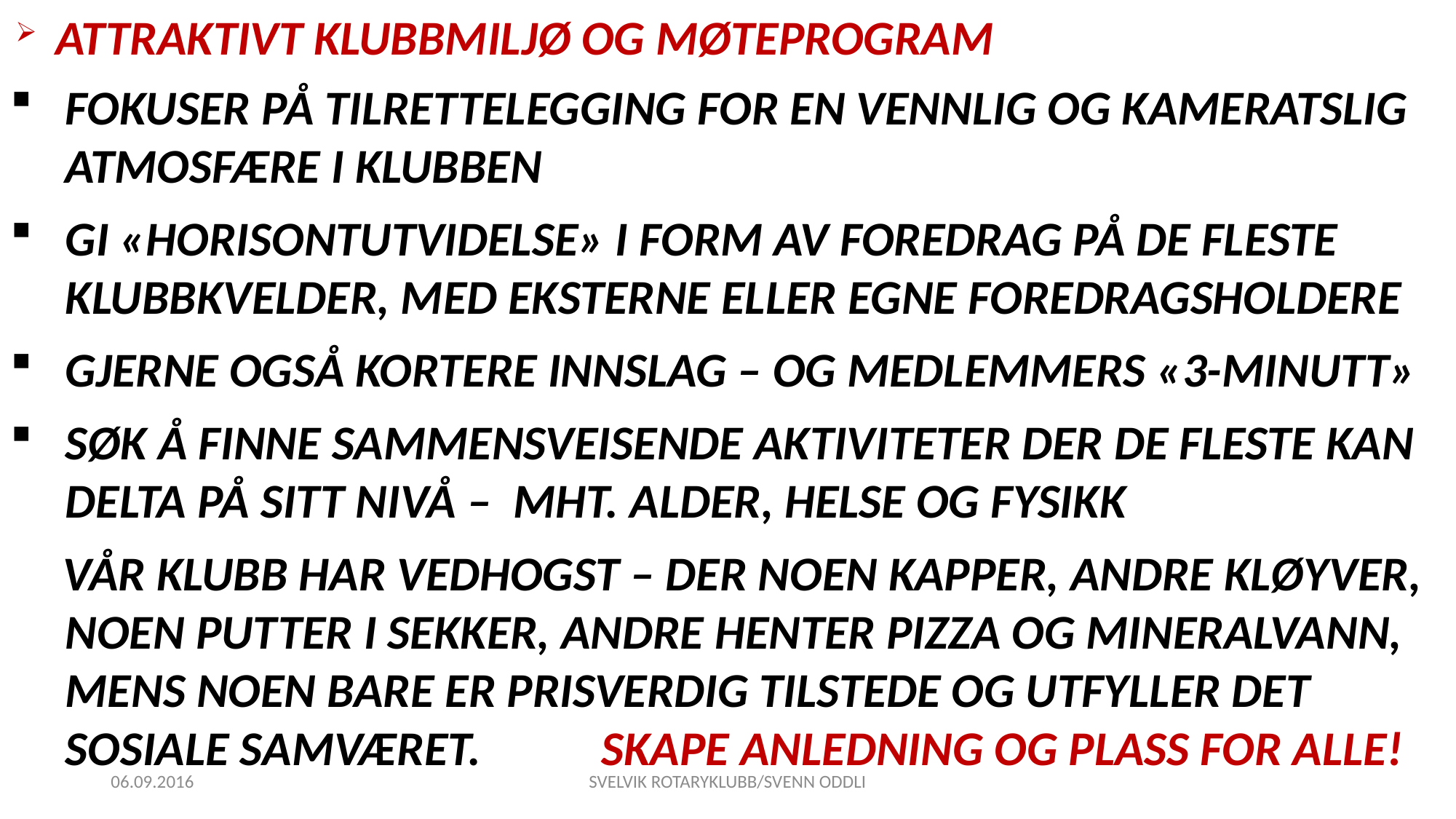

ATTRAKTIVT KLUBBMILJØ OG MØTEPROGRAM
FOKUSER PÅ TILRETTELEGGING FOR EN VENNLIG OG KAMERATSLIG ATMOSFÆRE I KLUBBEN

GI «HORISONTUTVIDELSE» I FORM AV FOREDRAG PÅ DE FLESTE KLUBBKVELDER, MED EKSTERNE ELLER EGNE FOREDRAGSHOLDERE

GJERNE OGSÅ KORTERE INNSLAG – OG MEDLEMMERS «3-MINUTT»

SØK Å FINNE SAMMENSVEISENDE AKTIVITETER DER DE FLESTE KAN DELTA PÅ SITT NIVÅ –  MHT. ALDER, HELSE OG FYSIKK

                   VÅR KLUBB HAR VEDHOGST – DER NOEN KAPPER, ANDRE KLØYVER,
     NOEN PUTTER I SEKKER, ANDRE HENTER PIZZA OG MINERALVANN,
     MENS NOEN BARE ER PRISVERDIG TILSTEDE OG UTFYLLER DET
     SOSIALE SAMVÆRET.           SKAPE ANLEDNING OG PLASS FOR ALLE!
06.09.2016
SVELVIK ROTARYKLUBB/SVENN ODDLI